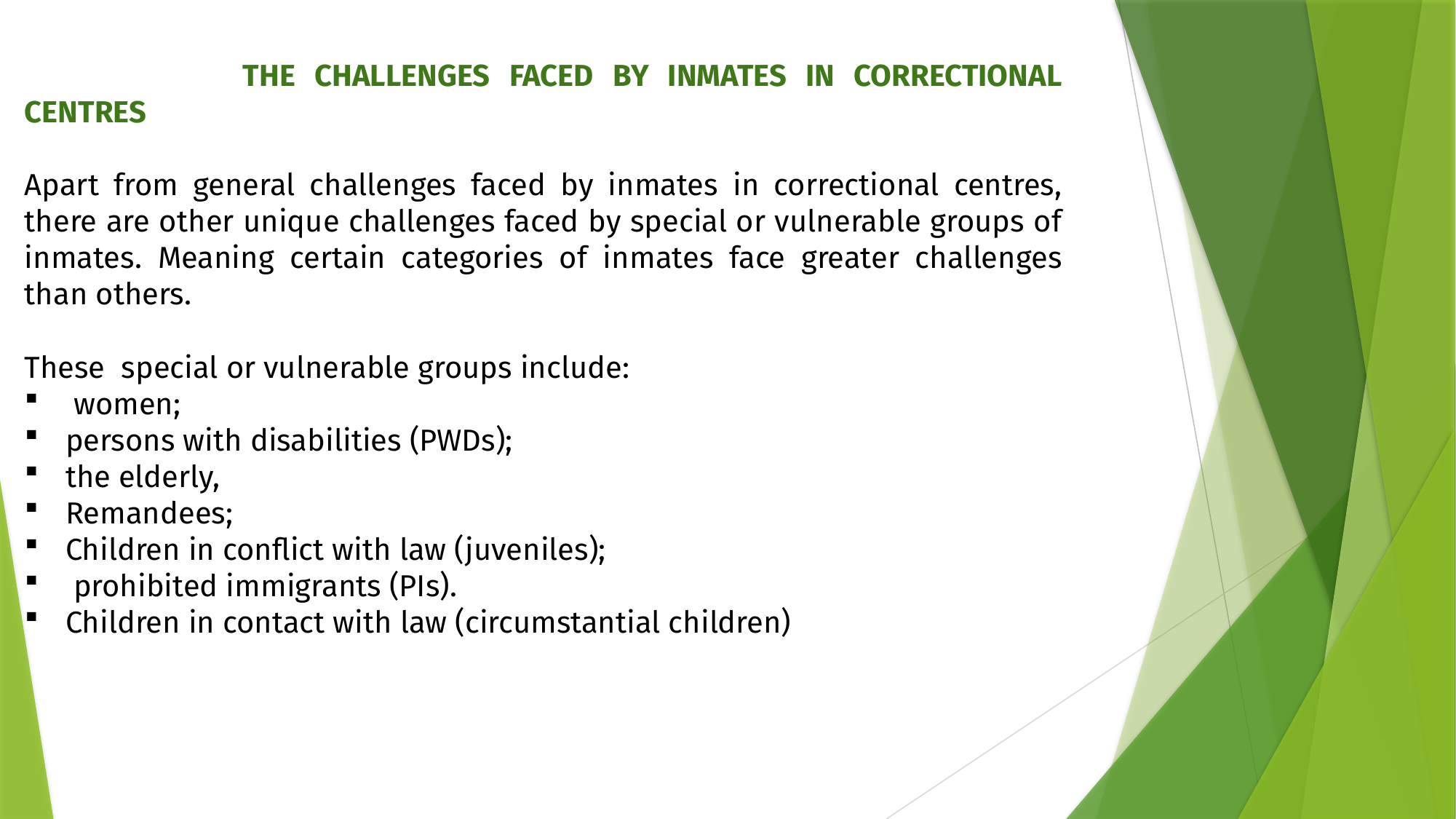

THE CHALLENGES FACED BY INMATES IN CORRECTIONAL CENTRES

Apart from general challenges faced by inmates in correctional centres, there are other unique challenges faced by special or vulnerable groups of inmates. Meaning certain categories of inmates face greater challenges than others.

These  special or vulnerable groups include:
 women;
persons with disabilities (PWDs);
the elderly,
Remandees;
Children in conflict with law (juveniles);
 prohibited immigrants (PIs).
Children in contact with law (circumstantial children)